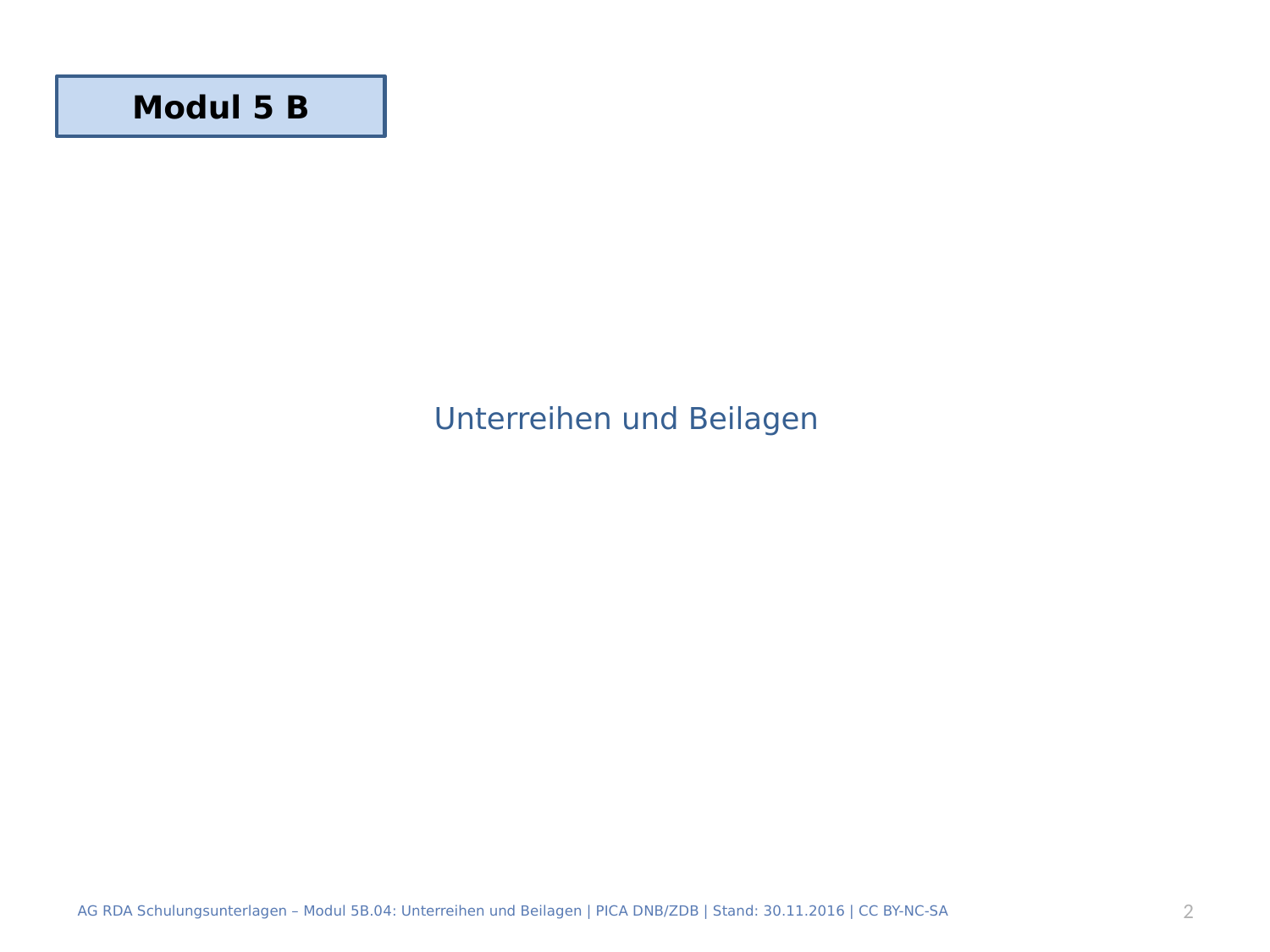

Modul 5 B
# Unterreihen und Beilagen
AG RDA Schulungsunterlagen – Modul 5B.04: Unterreihen und Beilagen | PICA DNB/ZDB | Stand: 30.11.2016 | CC BY-NC-SA
2